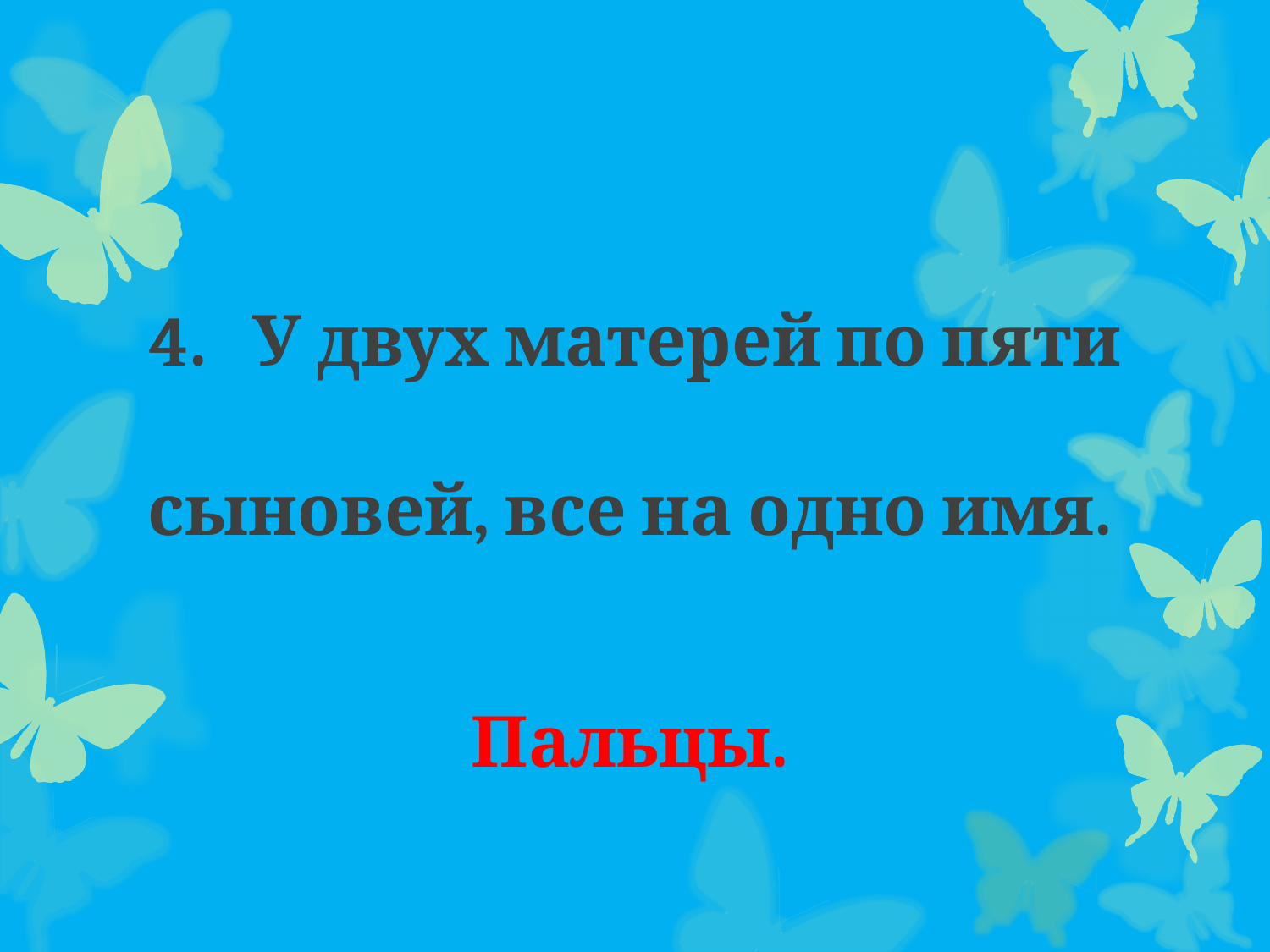

#
 4.   У двух матерей по пяти сыновей, все на одно имя.

Пальцы.